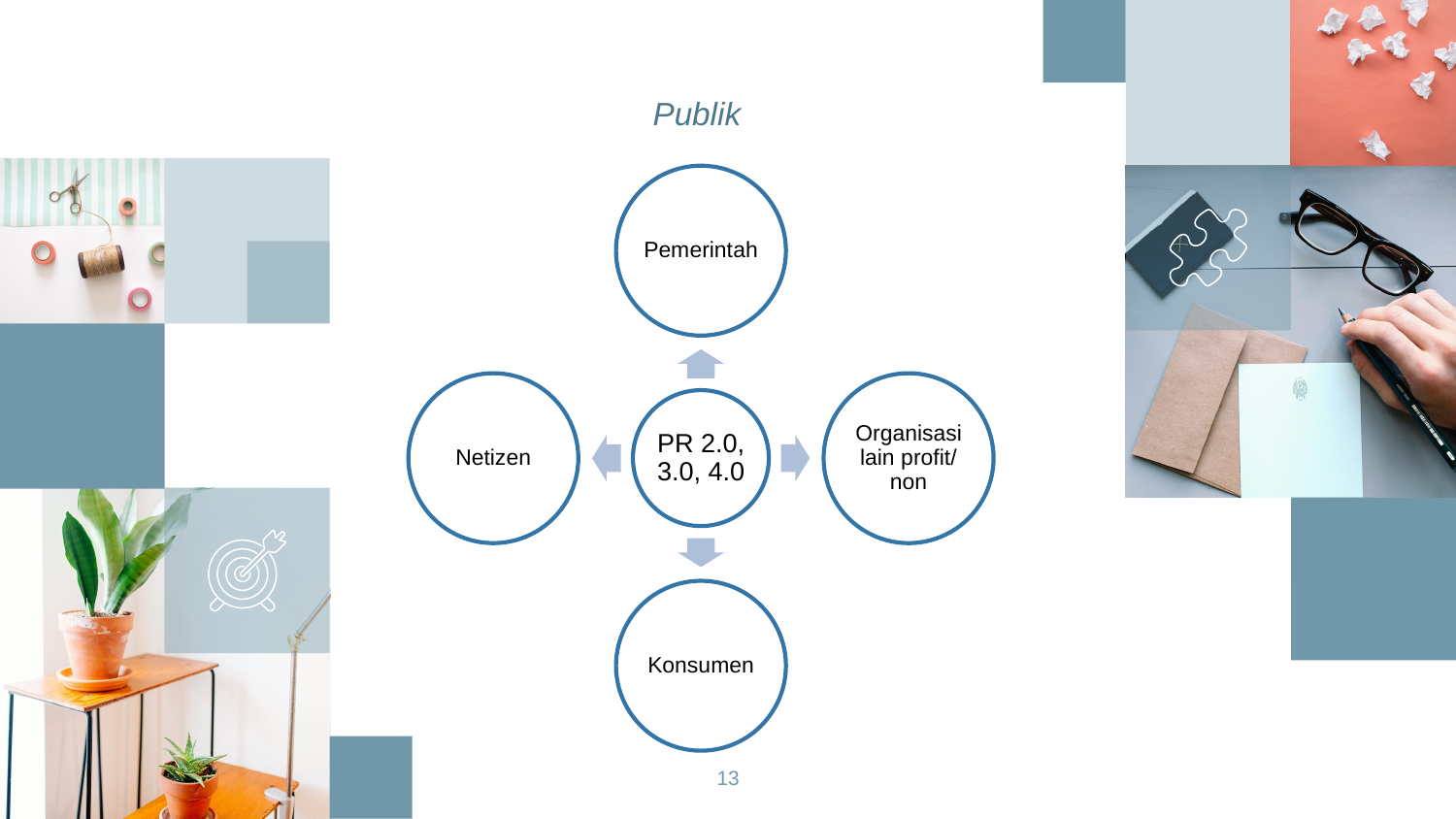

Publik
PR 2.0, 3.0, 4.0

Pemerintah

Organisasi lain profit/ non

Konsumen

Netizen
13